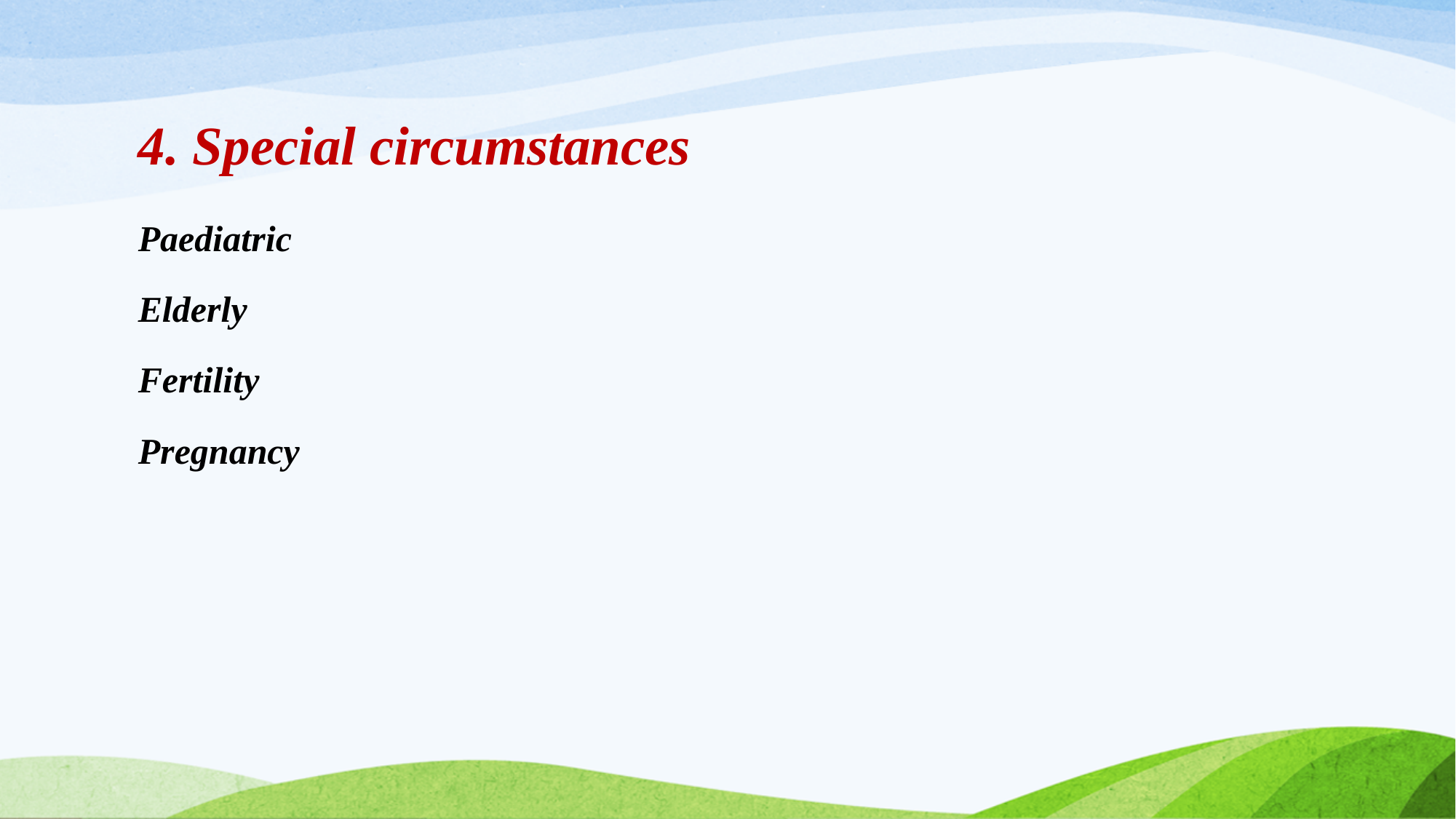

# 4. Special circumstances
Paediatric
Elderly
Fertility
Pregnancy